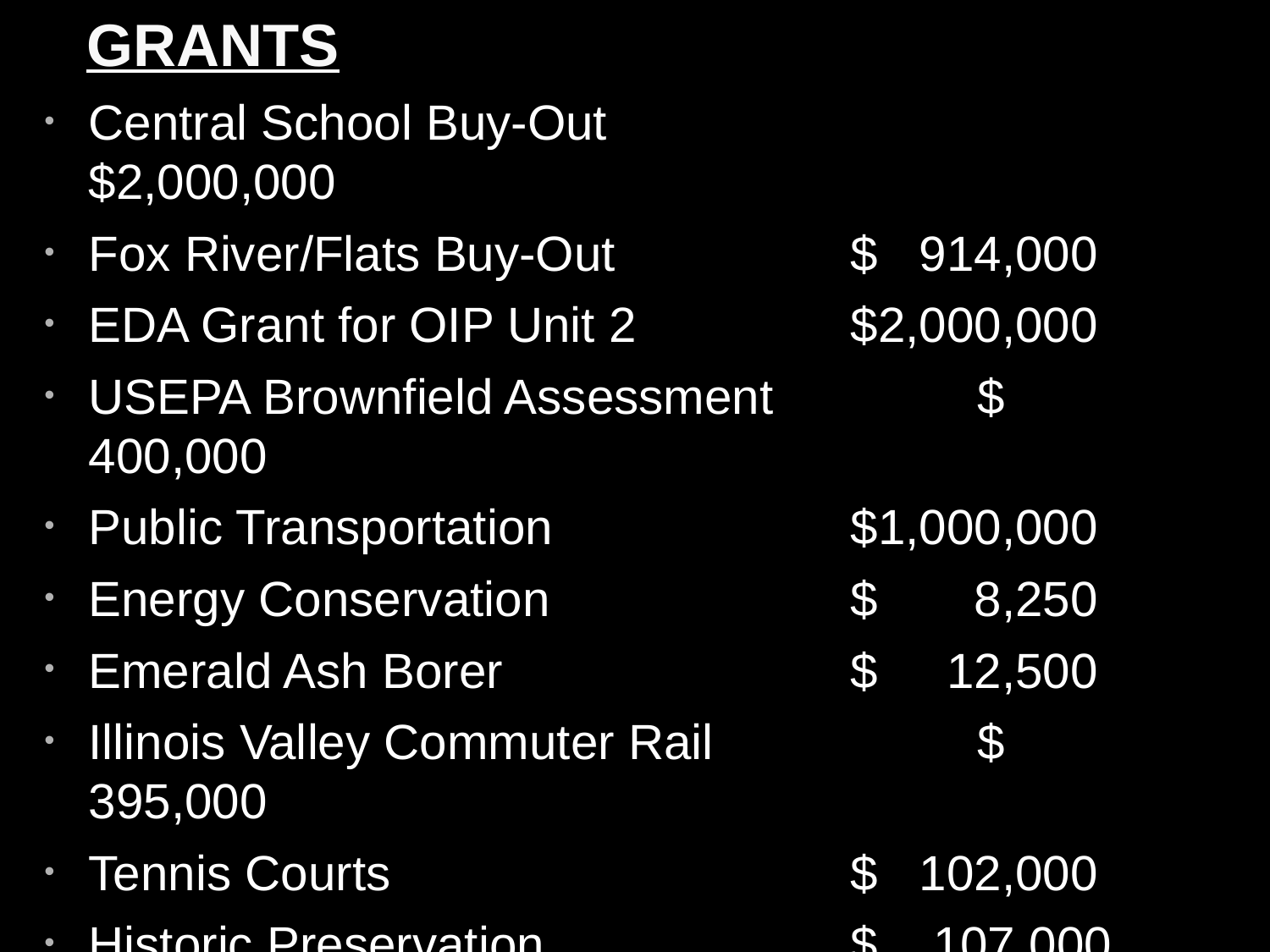

# GRANTS
Central School Buy-Out			$2,000,000
Fox River/Flats Buy-Out		$   914,000
EDA Grant for OIP Unit 2		$2,000,000
USEPA Brownfield Assessment		$   400,000
Public Transportation			$1,000,000
Energy Conservation			$       8,250
Emerald Ash Borer			$     12,500
Illinois Valley Commuter Rail 		$   395,000
Tennis Courts				$   102,000
Historic Preservation 			$    107,000
Illinois Clean Energy 			$        3,350
					     TOTAL	$ 6,942,100